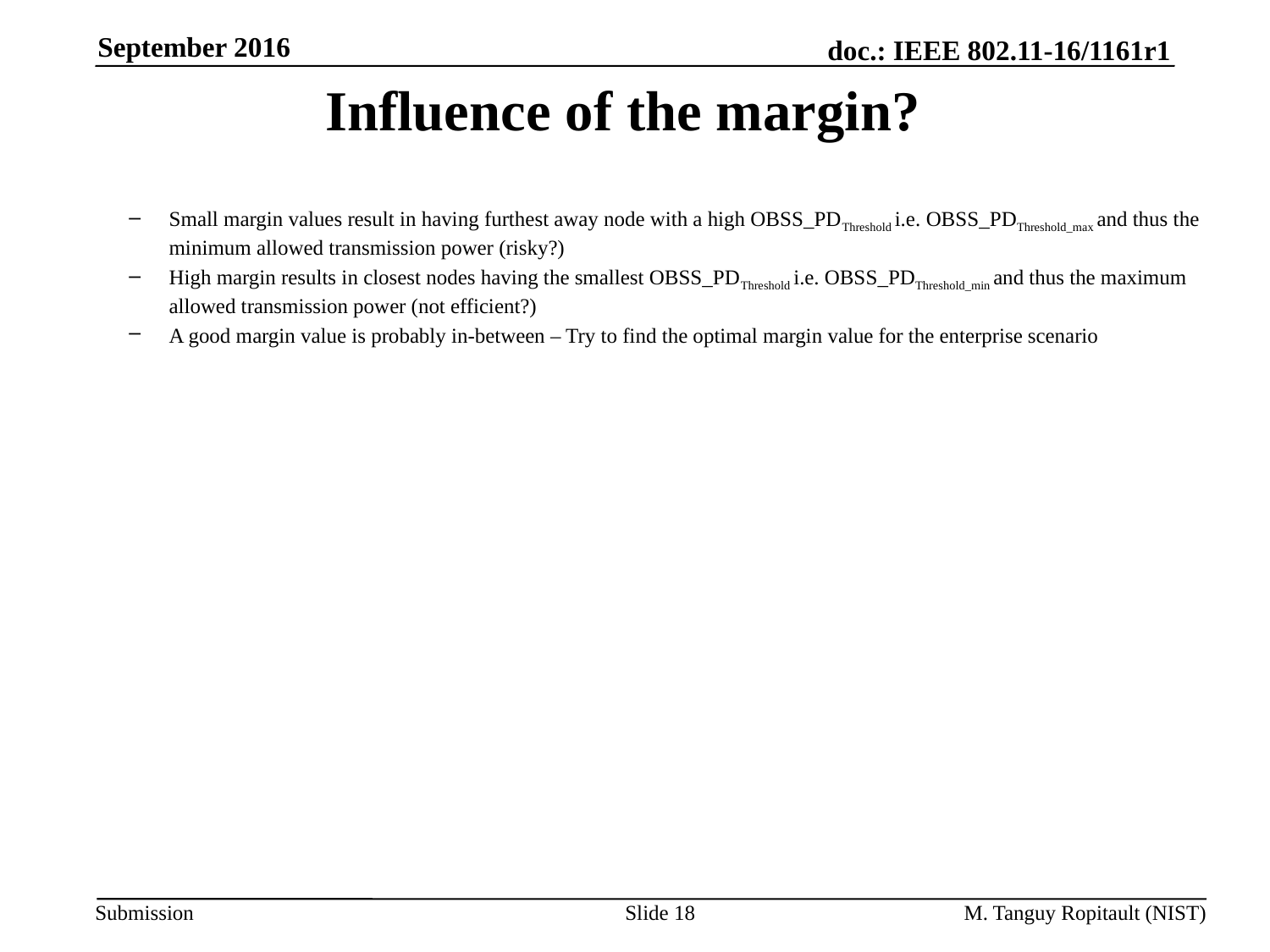

# Influence of the margin?
September 2016

Small margin values result in having furthest away node with a high OBSS_PDThreshold i.e. OBSS_PDThreshold_max and thus the minimum allowed transmission power (risky?)
High margin results in closest nodes having the smallest OBSS_PDThreshold i.e. OBSS_PDThreshold_min and thus the maximum allowed transmission power (not efficient?)
A good margin value is probably in-between – Try to find the optimal margin value for the enterprise scenario

Slide 18
M. Tanguy Ropitault (NIST)